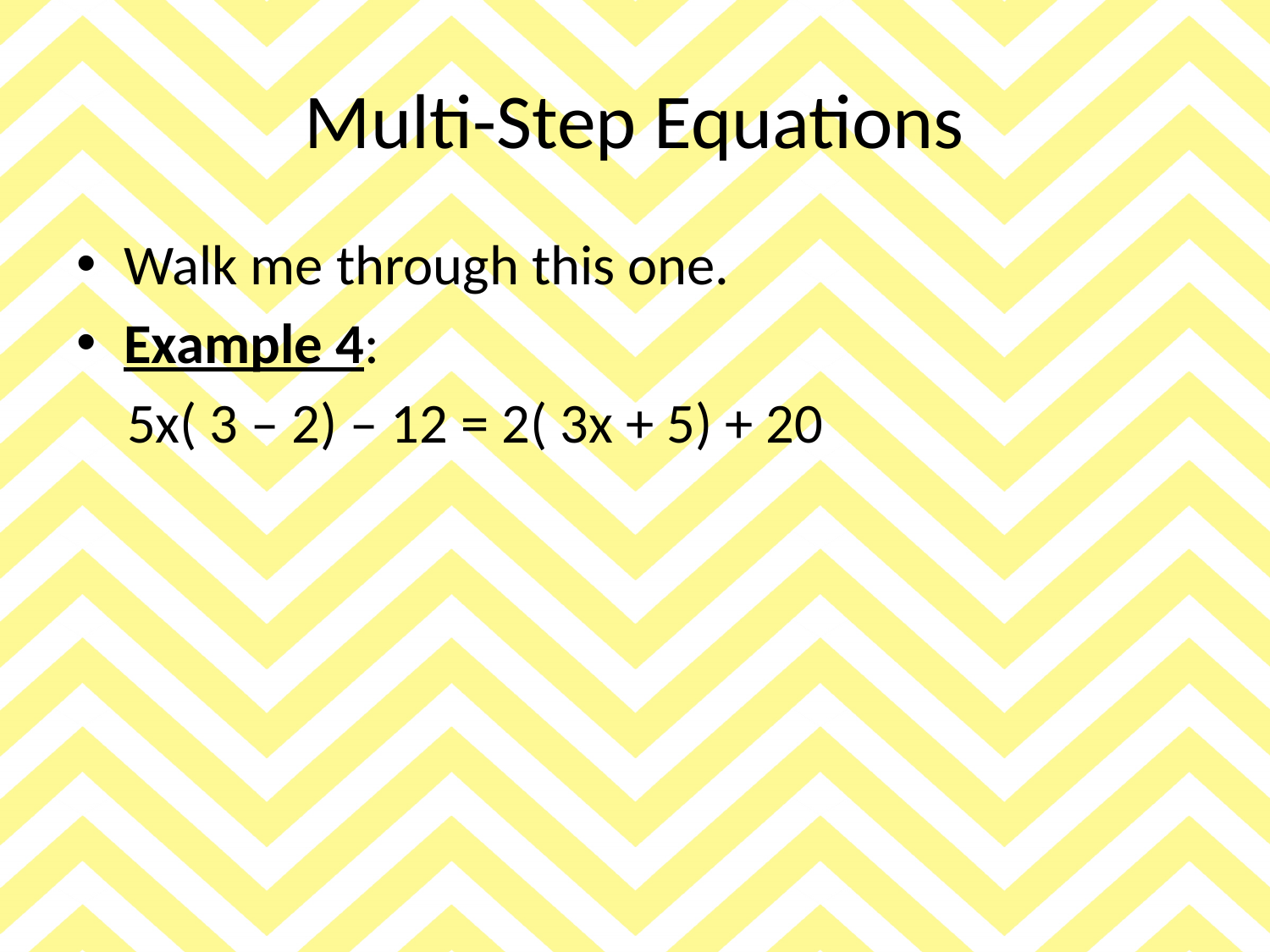

# Multi-Step Equations
Walk me through this one.
Example 4:
    5x( 3 – 2) – 12 = 2( 3x + 5) + 20